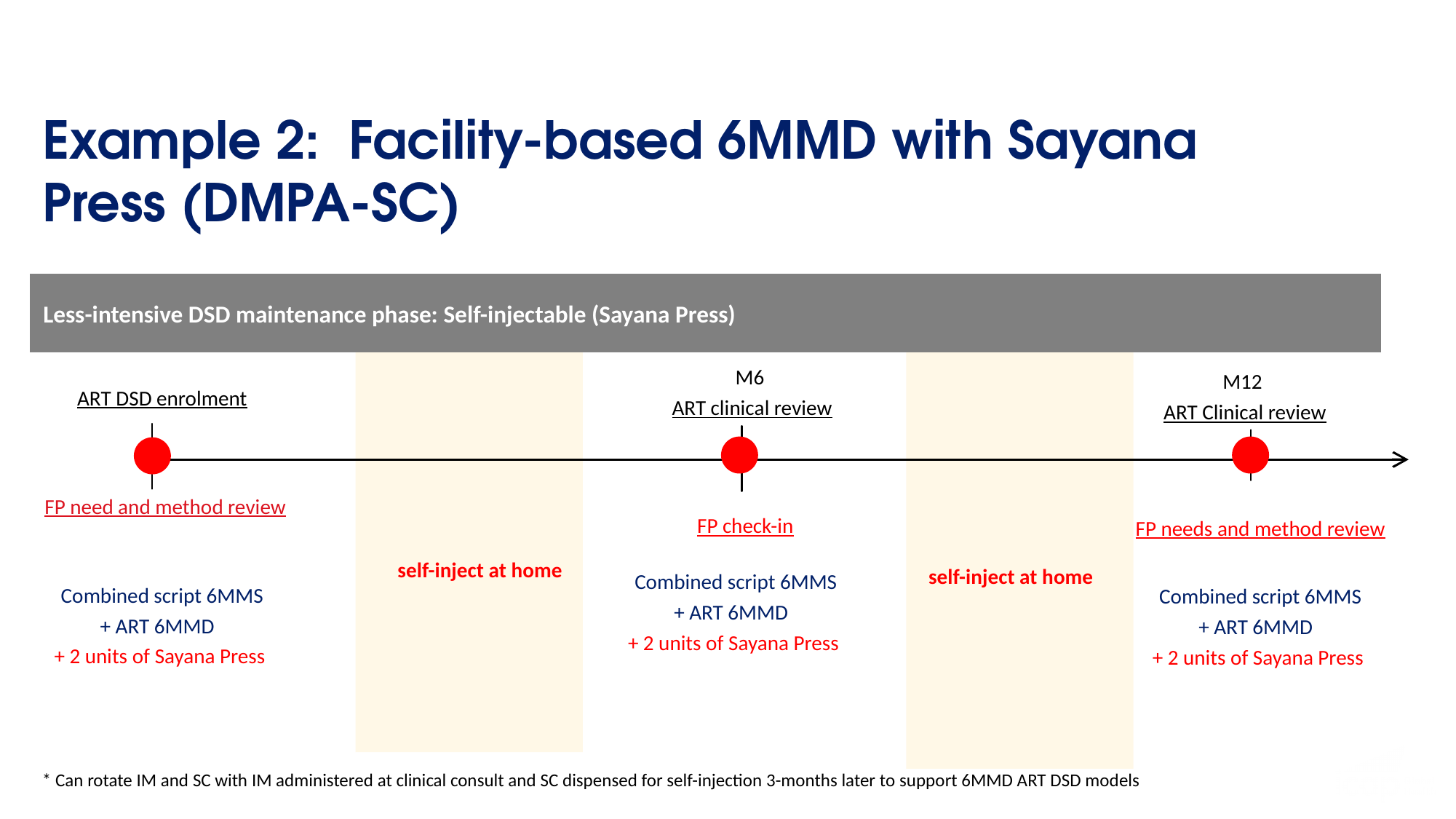

Example 2:  Facility-based 6MMD with Sayana Press (DMPA-SC)
Less-intensive DSD maintenance phase: Self-injectable (Sayana Press)
M6
ART clinical review
ART DSD enrolment

M12
ART Clinical review

FP need and method review

FP check-in

FP needs and method review

self-inject at home

self-inject at home

Combined script 6MMS
+ ART 6MMD
+ 2 units of Sayana Press
Combined script 6MMS
+ ART 6MMD
+ 2 units of Sayana Press
Combined script 6MMS
+ ART 6MMD
+ 2 units of Sayana Press
* Can rotate IM and SC with IM administered at clinical consult and SC dispensed for self-injection 3-months later to support 6MMD ART DSD models